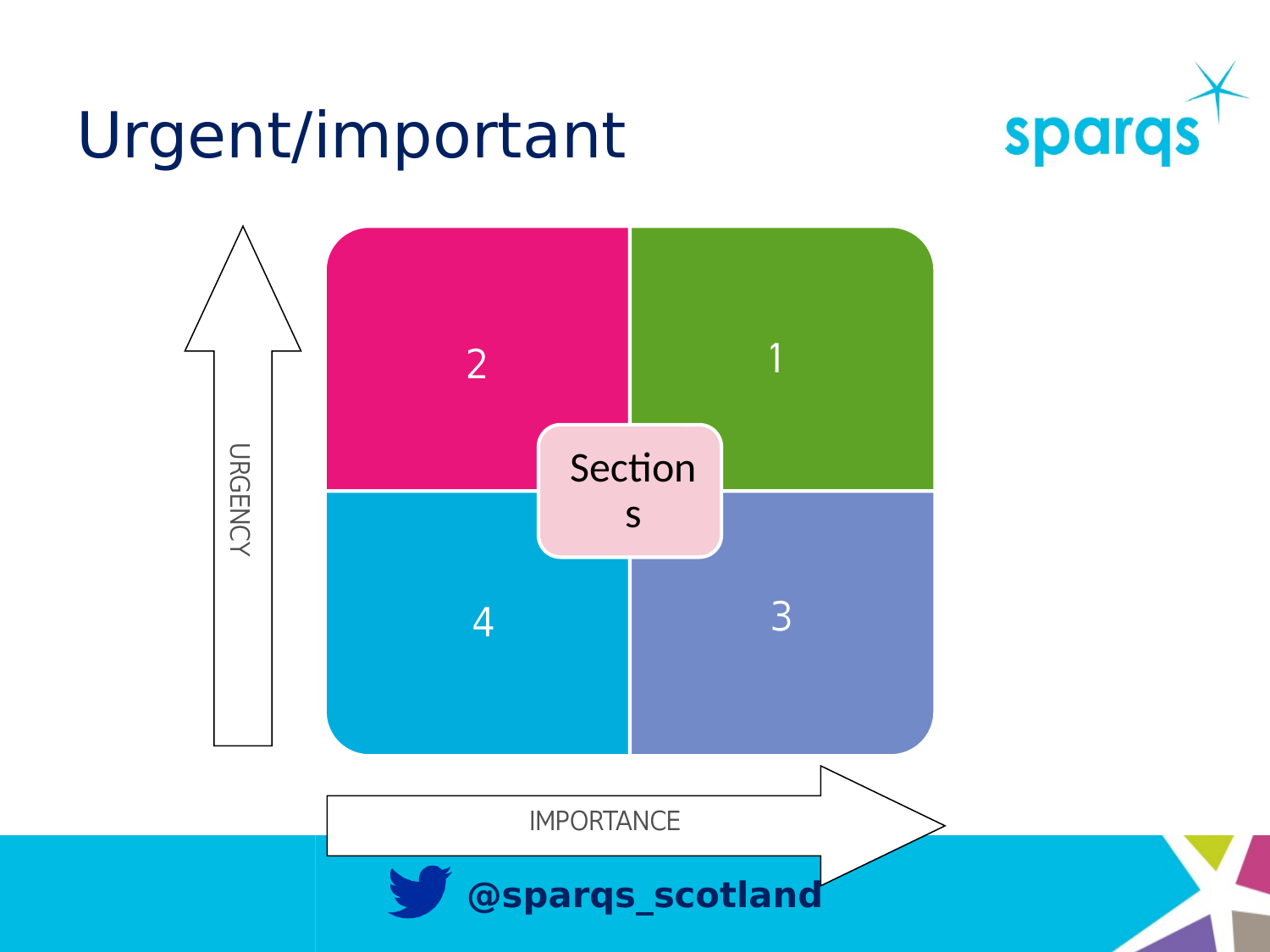

# Urgent/important
                      URGENCY
2
1
4
3
Sections
IMPORTANCE